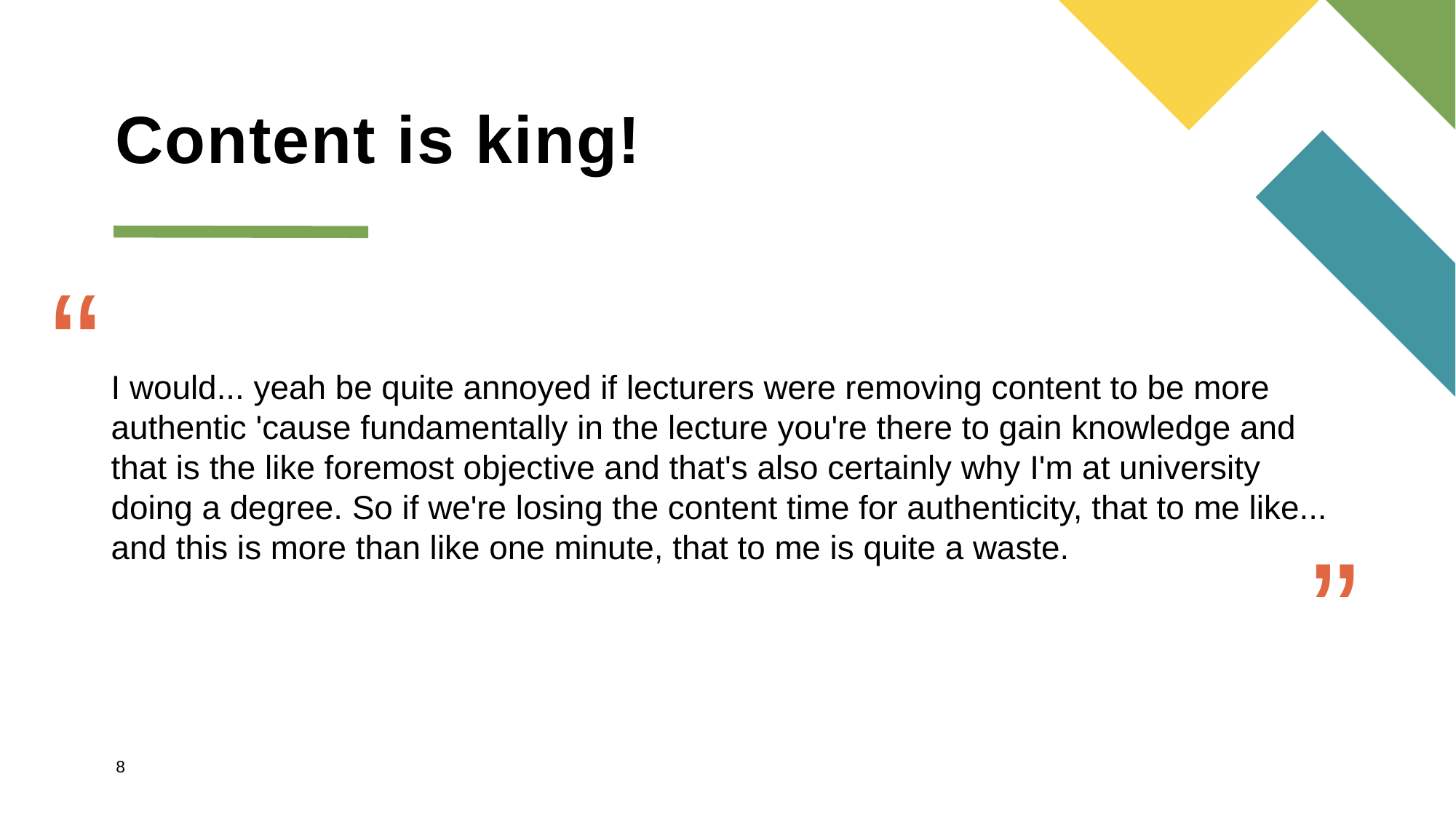

# Content is king!
“
I would... yeah be quite annoyed if lecturers were removing content to be more authentic 'cause fundamentally in the lecture you're there to gain knowledge and that is the like foremost objective and that's also certainly why I'm at university doing a degree. So if we're losing the content time for authenticity, that to me like... and this is more than like one minute, that to me is quite a waste.
”
8